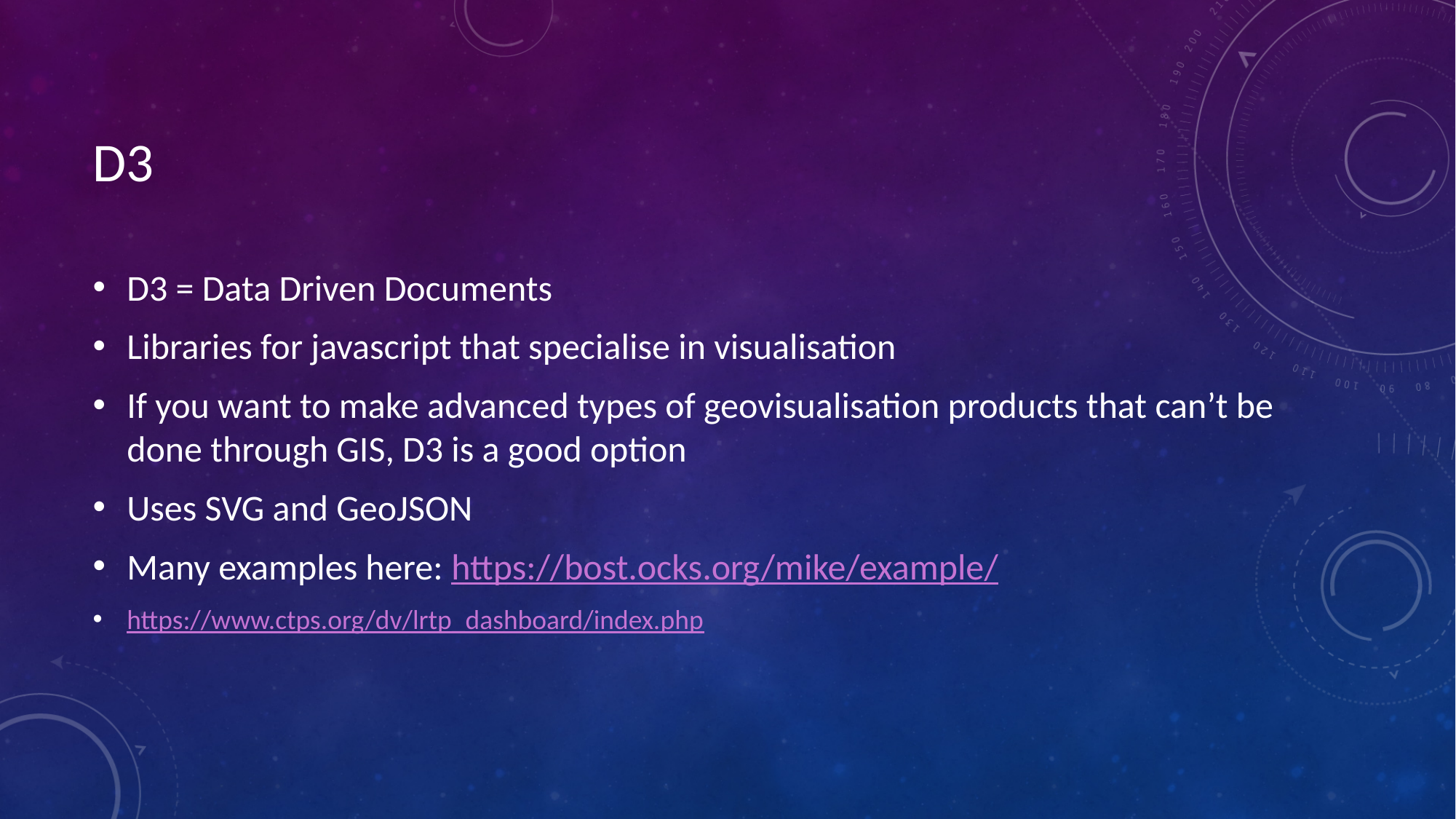

# d3
D3 = Data Driven Documents
Libraries for javascript that specialise in visualisation
If you want to make advanced types of geovisualisation products that can’t be done through GIS, D3 is a good option
Uses SVG and GeoJSON
Many examples here: https://bost.ocks.org/mike/example/
https://www.ctps.org/dv/lrtp_dashboard/index.php